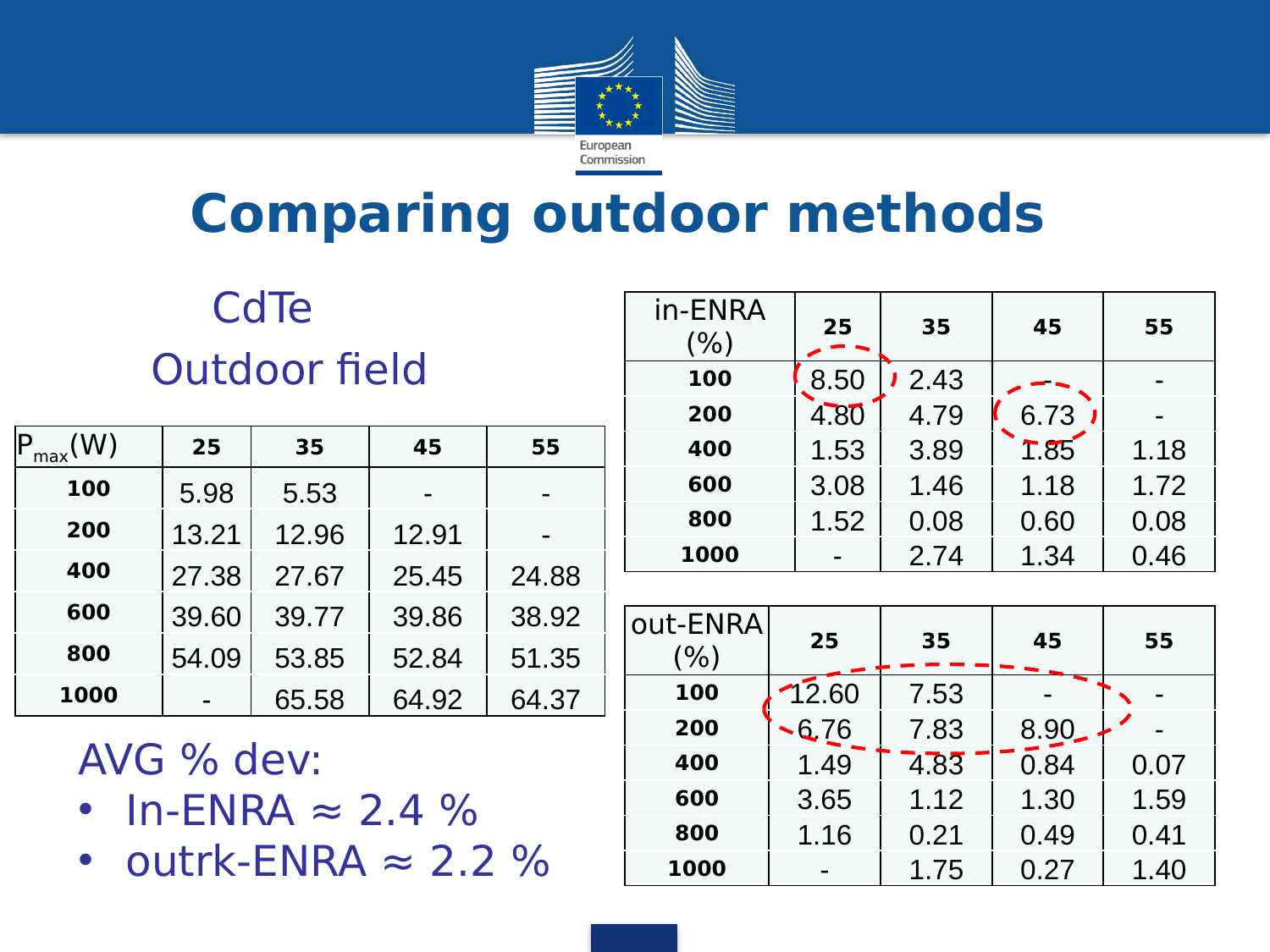

# Comparing outdoor methods
CdTe
| in-ENRA (%) | 25 | 35 | 45 | 55 |
| --- | --- | --- | --- | --- |
| 100 | 8.50 | 2.43 | - | - |
| 200 | 4.80 | 4.79 | 6.73 | - |
| 400 | 1.53 | 3.89 | 1.85 | 1.18 |
| 600 | 3.08 | 1.46 | 1.18 | 1.72 |
| 800 | 1.52 | 0.08 | 0.60 | 0.08 |
| 1000 | - | 2.74 | 1.34 | 0.46 |
Outdoor field

| Pmax(W) | 25 | 35 | 45 | 55 |
| --- | --- | --- | --- | --- |
| 100 | 5.98 | 5.53 | - | - |
| 200 | 13.21 | 12.96 | 12.91 | - |
| 400 | 27.38 | 27.67 | 25.45 | 24.88 |
| 600 | 39.60 | 39.77 | 39.86 | 38.92 |
| 800 | 54.09 | 53.85 | 52.84 | 51.35 |
| 1000 | - | 65.58 | 64.92 | 64.37 |
| out-ENRA (%) | 25 | 35 | 45 | 55 |
| --- | --- | --- | --- | --- |
| 100 | 12.60 | 7.53 | - | - |
| 200 | 6.76 | 7.83 | 8.90 | - |
| 400 | 1.49 | 4.83 | 0.84 | 0.07 |
| 600 | 3.65 | 1.12 | 1.30 | 1.59 |
| 800 | 1.16 | 0.21 | 0.49 | 0.41 |
| 1000 | - | 1.75 | 0.27 | 1.40 |

AVG % dev:
In-ENRA ≈ 2.4 %
outrk-ENRA ≈ 2.2 %